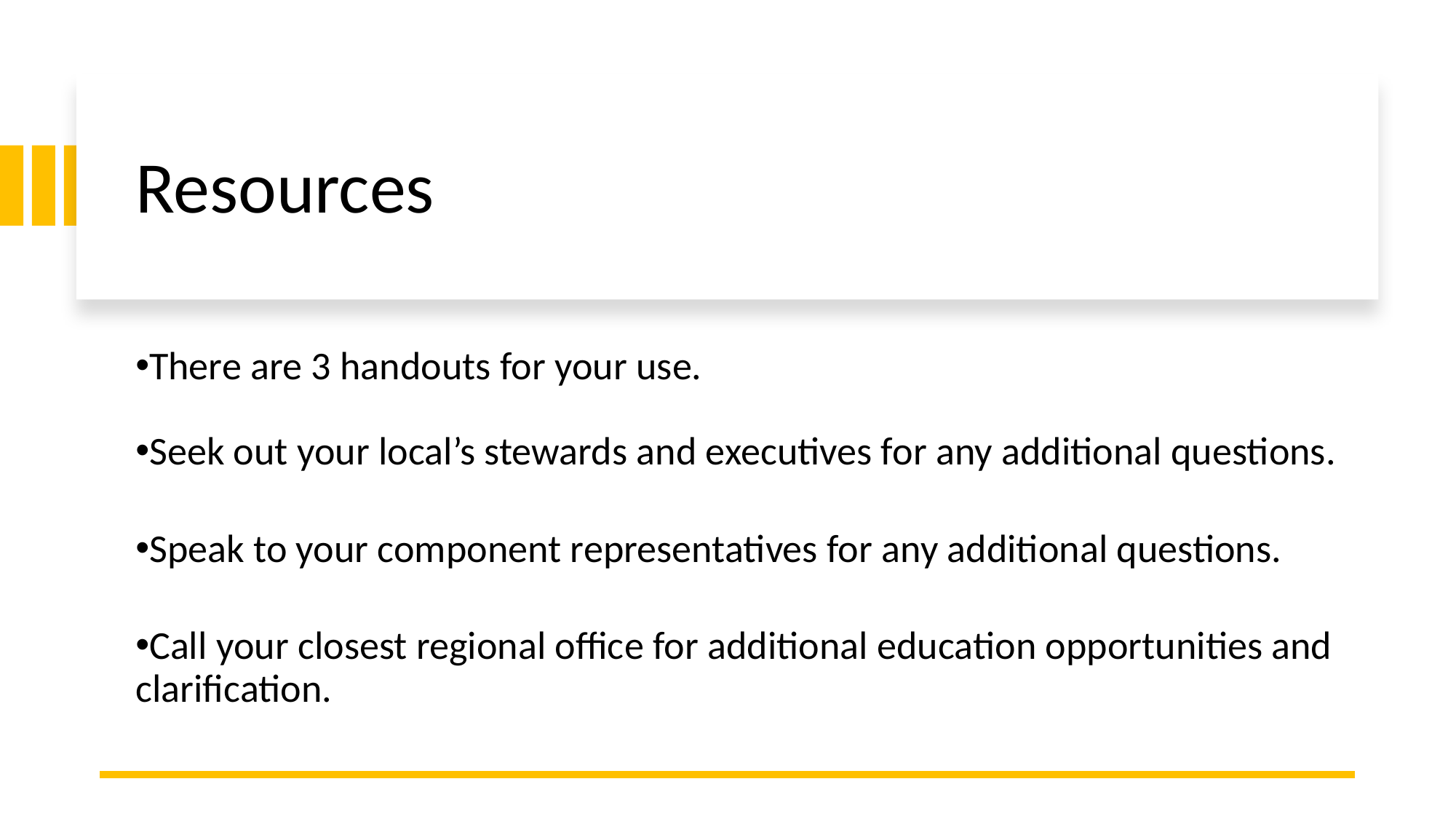

Resources

There are 3 handouts for your use.

Seek out your local’s stewards and executives for any additional questions.

Speak to your component representatives for any additional questions.

Call your closest regional office for additional education opportunities and clarification.